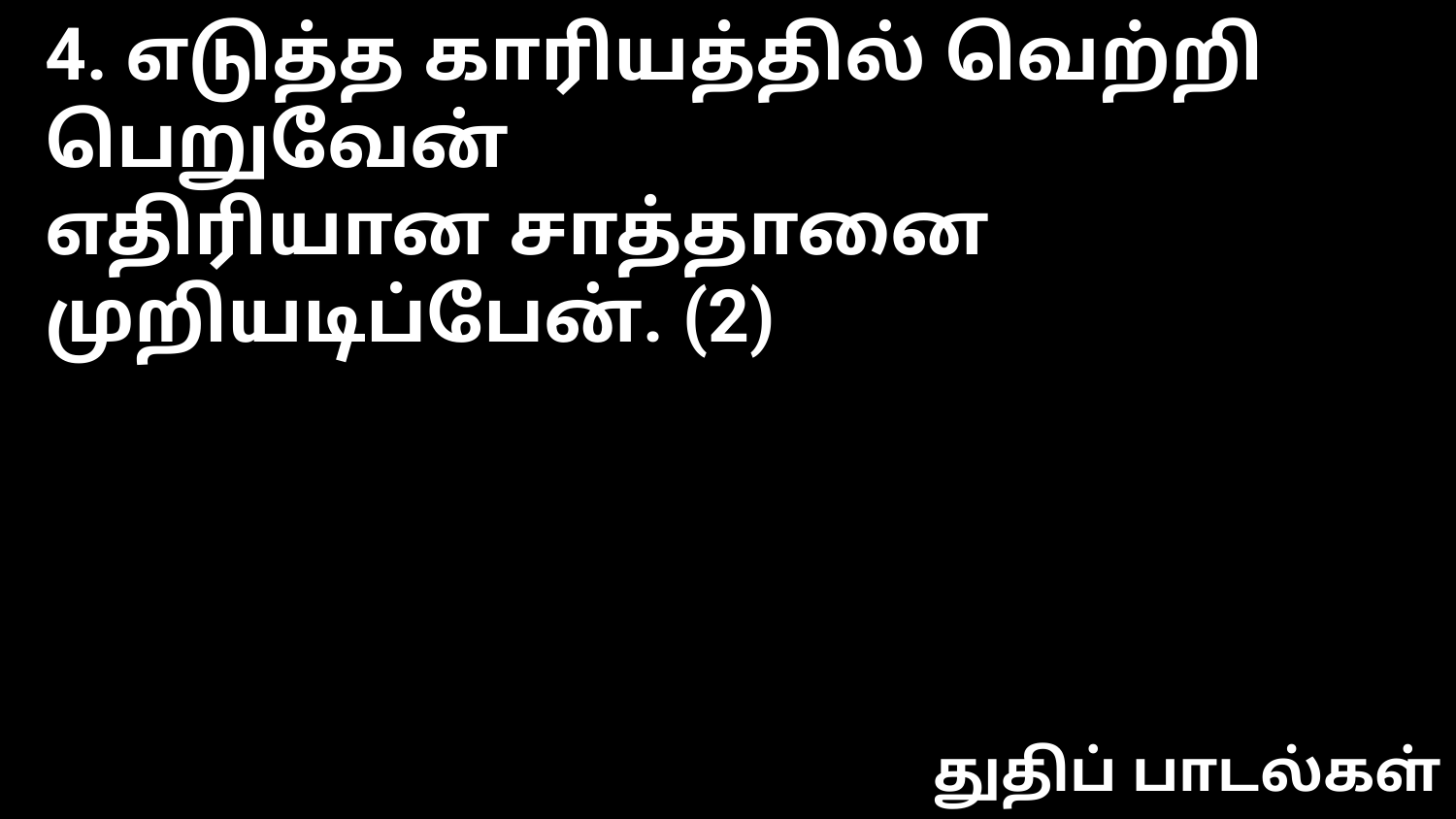

4. எடுத்த காரியத்தில் வெற்றி பெறுவேன்
எதிரியான சாத்தானை முறியடிப்பேன். (2)

துதிப் பாடல்கள்